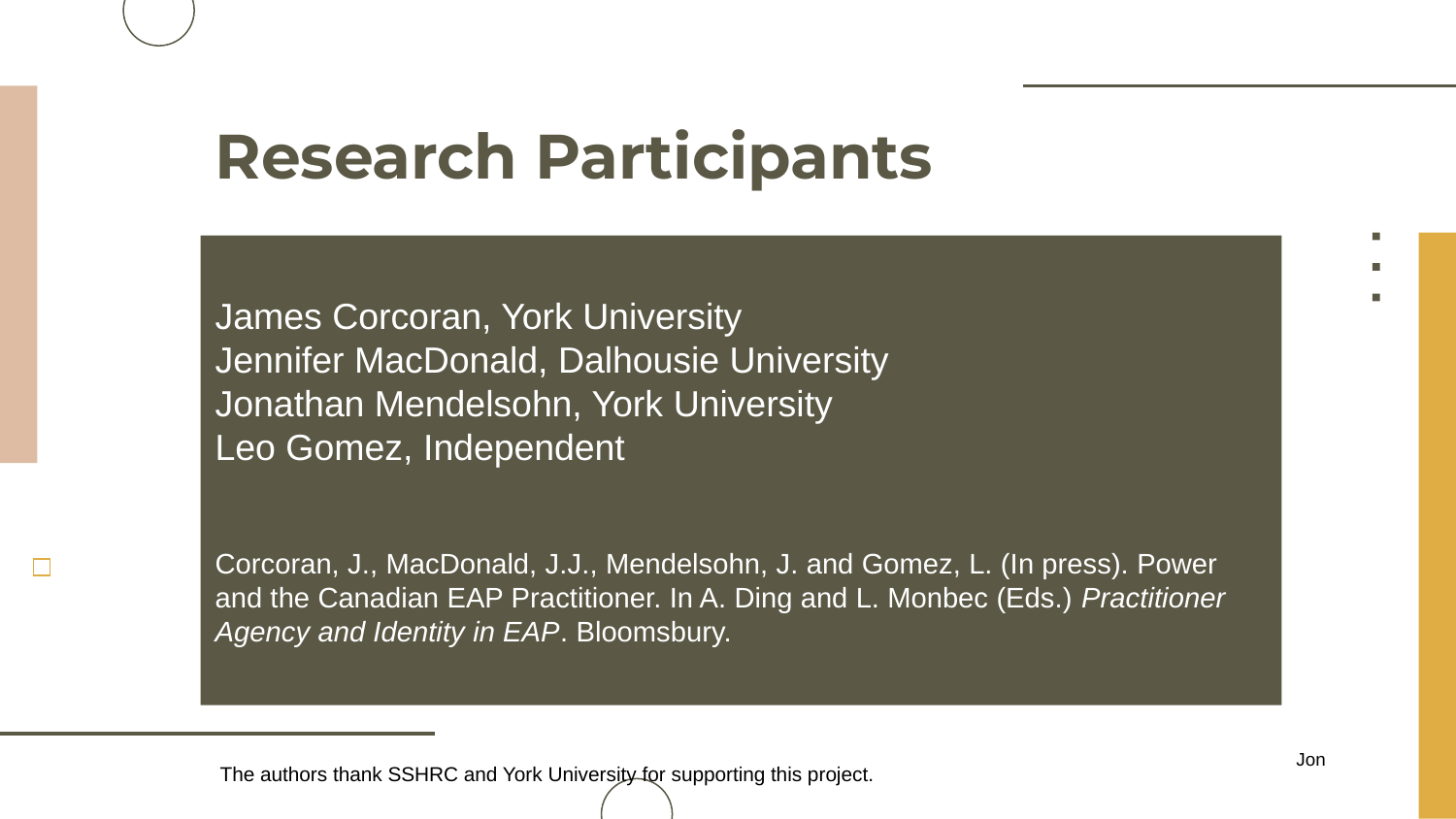

# Research Participants
James Corcoran, York University
Jennifer MacDonald, Dalhousie University
Jonathan Mendelsohn, York University
Leo Gomez, Independent

Corcoran, J., MacDonald, J.J., Mendelsohn, J. and Gomez, L. (In press). Power and the Canadian EAP Practitioner. In A. Ding and L. Monbec (Eds.) Practitioner Agency and Identity in EAP. Bloomsbury.
Jon

The authors thank SSHRC and York University for supporting this project.